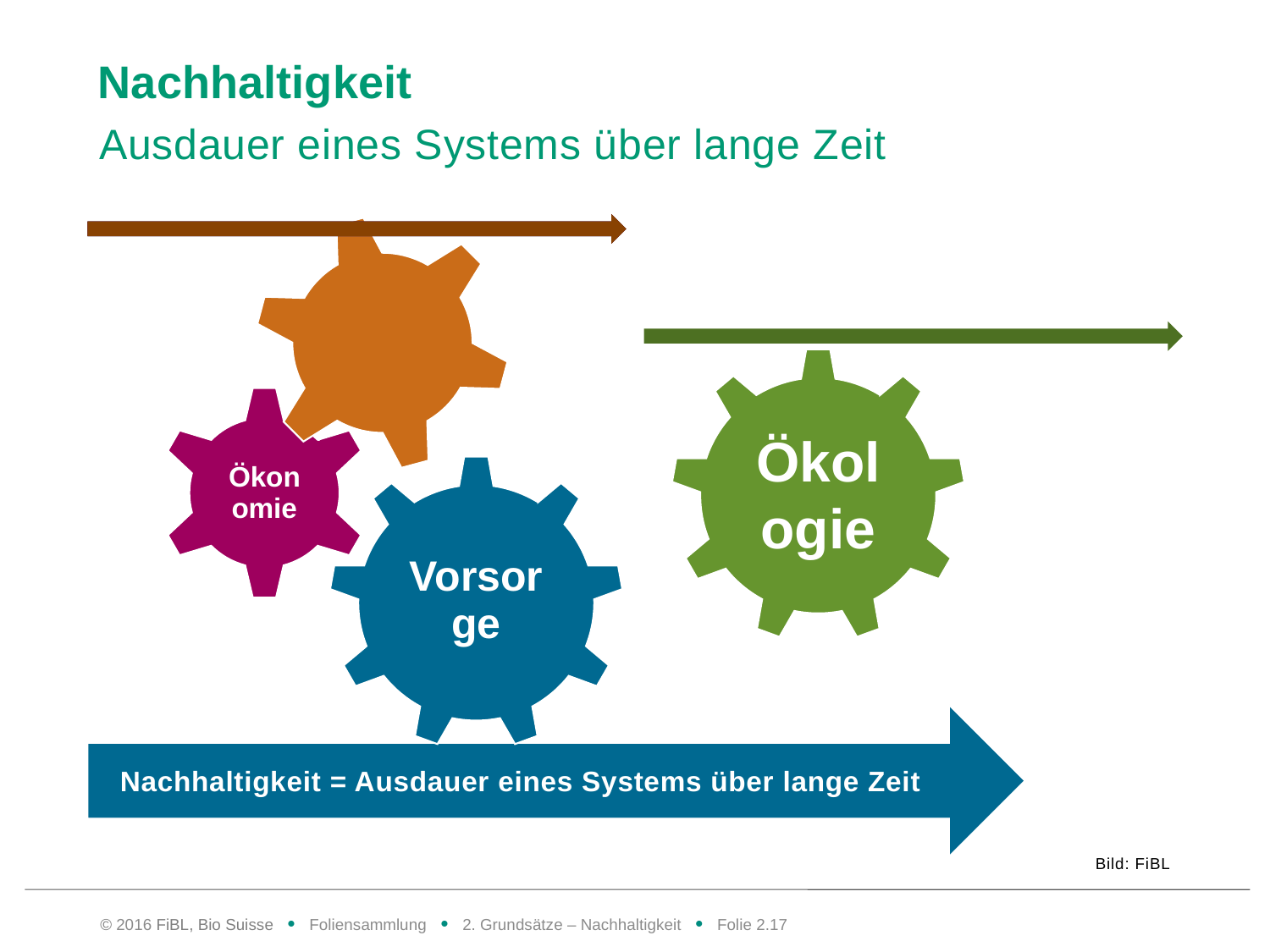

# Nachhaltigkeit
Ausdauer eines Systems über lange Zeit
Vorsorge
Ökonomie
Soziales
Ökologie

Nachhaltigkeit = Ausdauer eines Systems über lange Zeit

Bild: FiBL
© 2016 FiBL, Bio Suisse   •   Foliensammlung   •   2. Grundsätze – Nachhaltigkeit   •   Folie 2.17